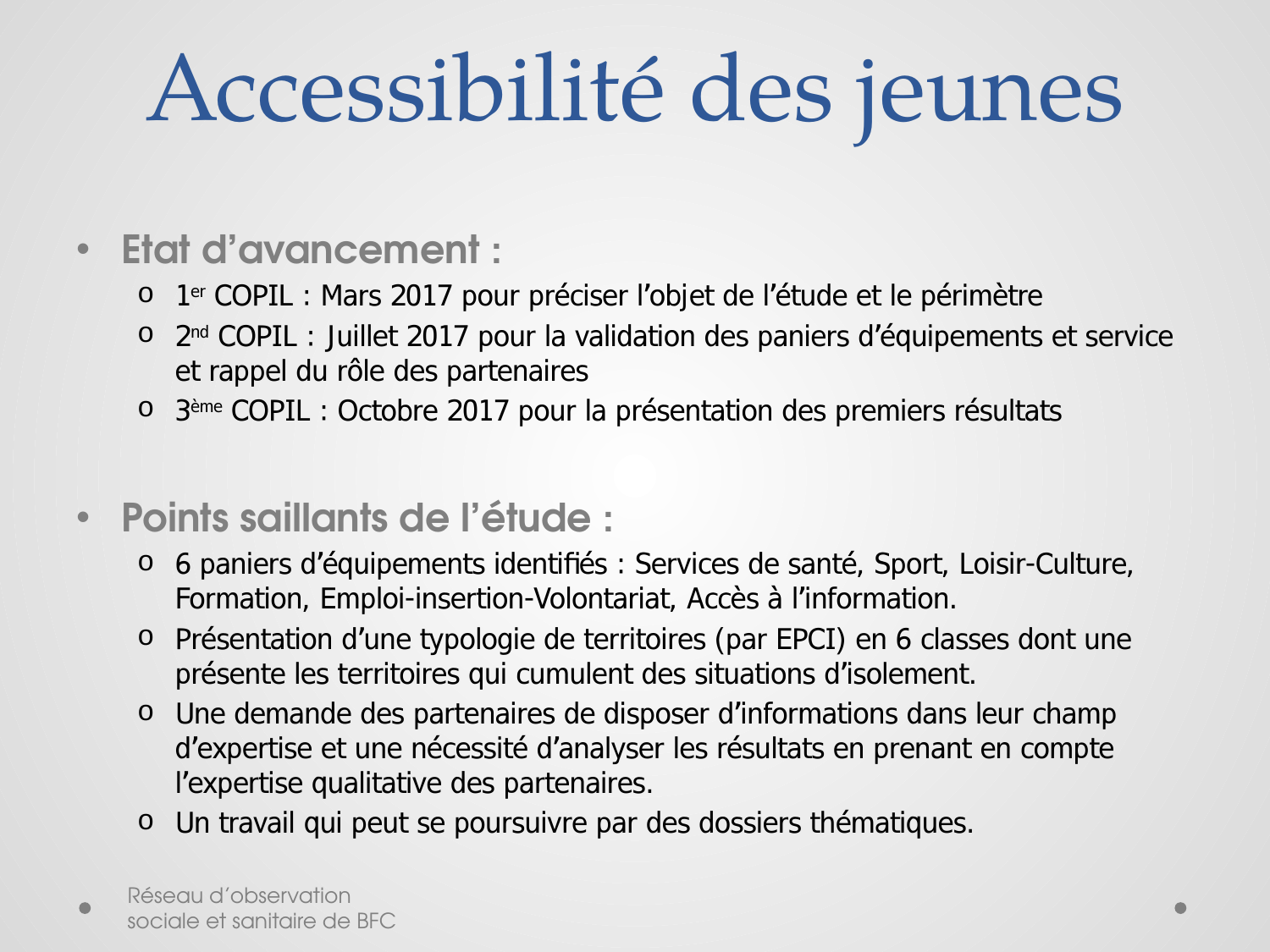

# Accessibilité des jeunes

Etat d’avancement :
1er COPIL : Mars 2017 pour préciser l’objet de l’étude et le périmètre
2nd COPIL : Juillet 2017 pour la validation des paniers d’équipements et service et rappel du rôle des partenaires
3ème COPIL : Octobre 2017 pour la présentation des premiers résultats

Points saillants de l’étude :
6 paniers d’équipements identifiés : Services de santé, Sport, Loisir-Culture, Formation, Emploi-insertion-Volontariat, Accès à l’information.
Présentation d’une typologie de territoires (par EPCI) en 6 classes dont une présente les territoires qui cumulent des situations d’isolement.
Une demande des partenaires de disposer d’informations dans leur champ d’expertise et une nécessité d’analyser les résultats en prenant en compte l’expertise qualitative des partenaires.
Un travail qui peut se poursuivre par des dossiers thématiques.